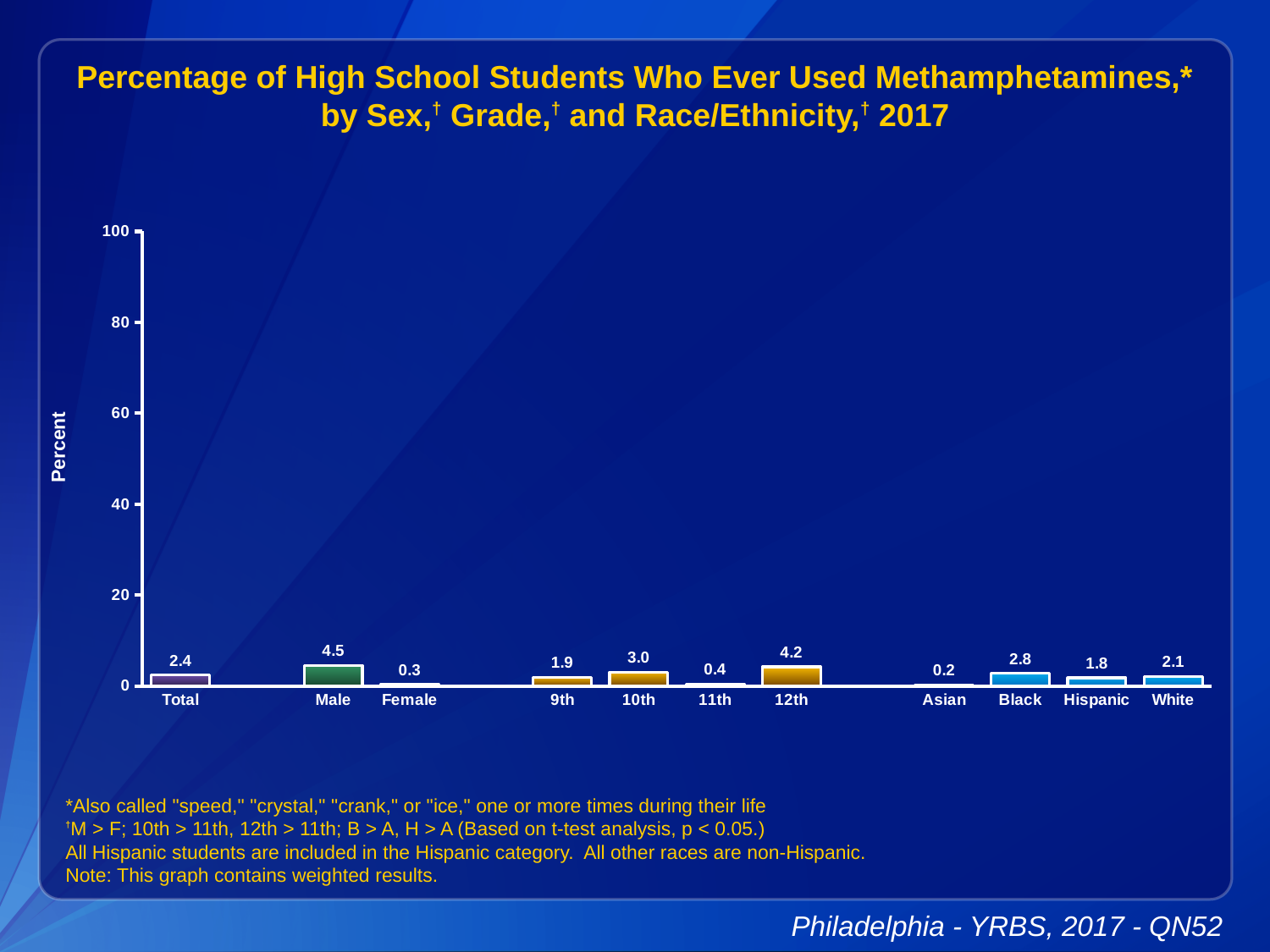

Percentage of High School Students Who Ever Used Methamphetamines,* by Sex,† Grade,† and Race/Ethnicity,† 2017

### Chart

| Category | Series 1 |
|---|---|
| Total | 2.4 |
|  | None |
| Male | 4.5 |
| Female | 0.3 |
|  | None |
| 9th | 1.9 |
| 10th | 3.0 |
| 11th | 0.4 |
| 12th | 4.2 |
|  | None |
| Asian | 0.2 |
| Black | 2.8 |
| Hispanic | 1.8 |
| White | 2.1 |
*Also called "speed," "crystal," "crank," or "ice," one or more times during their life
†M > F; 10th > 11th, 12th > 11th; B > A, H > A (Based on t-test analysis, p < 0.05.)
All Hispanic students are included in the Hispanic category.  All other races are non-Hispanic.
Note: This graph contains weighted results.
Philadelphia - YRBS, 2017 - QN52